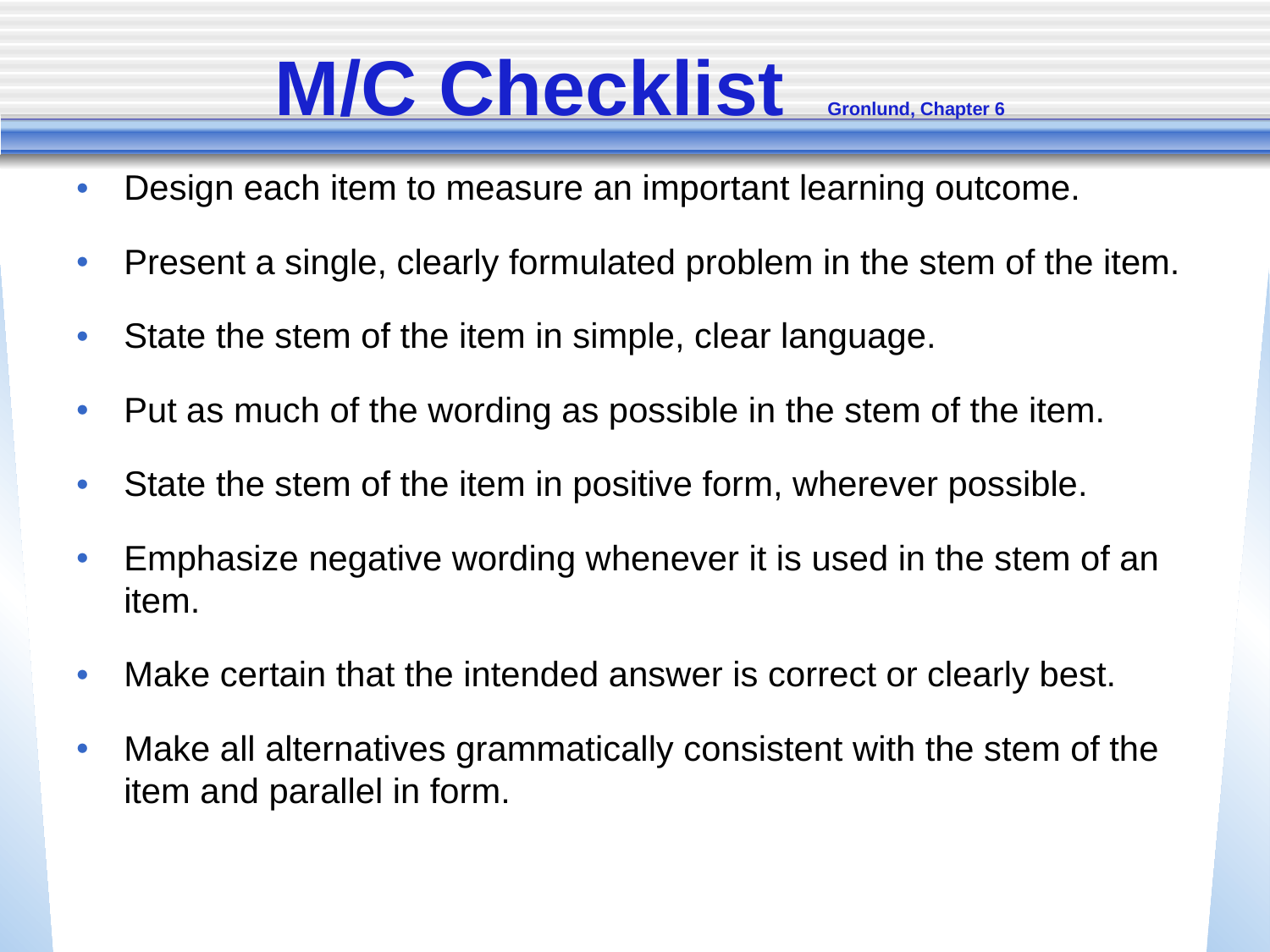

# M/C Checklist  Gronlund, Chapter 6
Design each item to measure an important learning outcome.

Present a single, clearly formulated problem in the stem of the item.

State the stem of the item in simple, clear language.

Put as much of the wording as possible in the stem of the item.

State the stem of the item in positive form, wherever possible.

Emphasize negative wording whenever it is used in the stem of an item.

Make certain that the intended answer is correct or clearly best.

Make all alternatives grammatically consistent with the stem of the item and parallel in form.